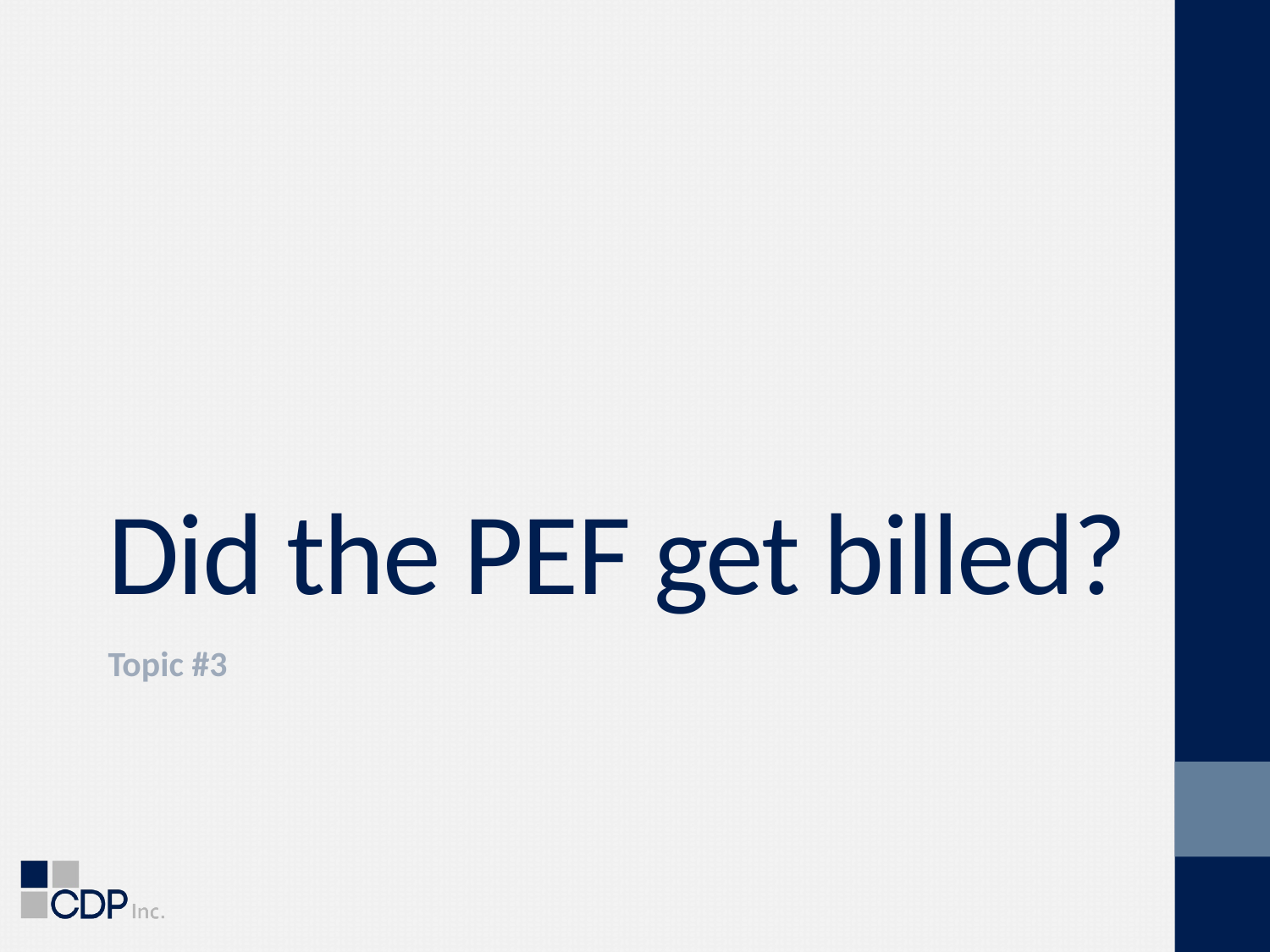

# Did the PEF get billed?
Topic #3